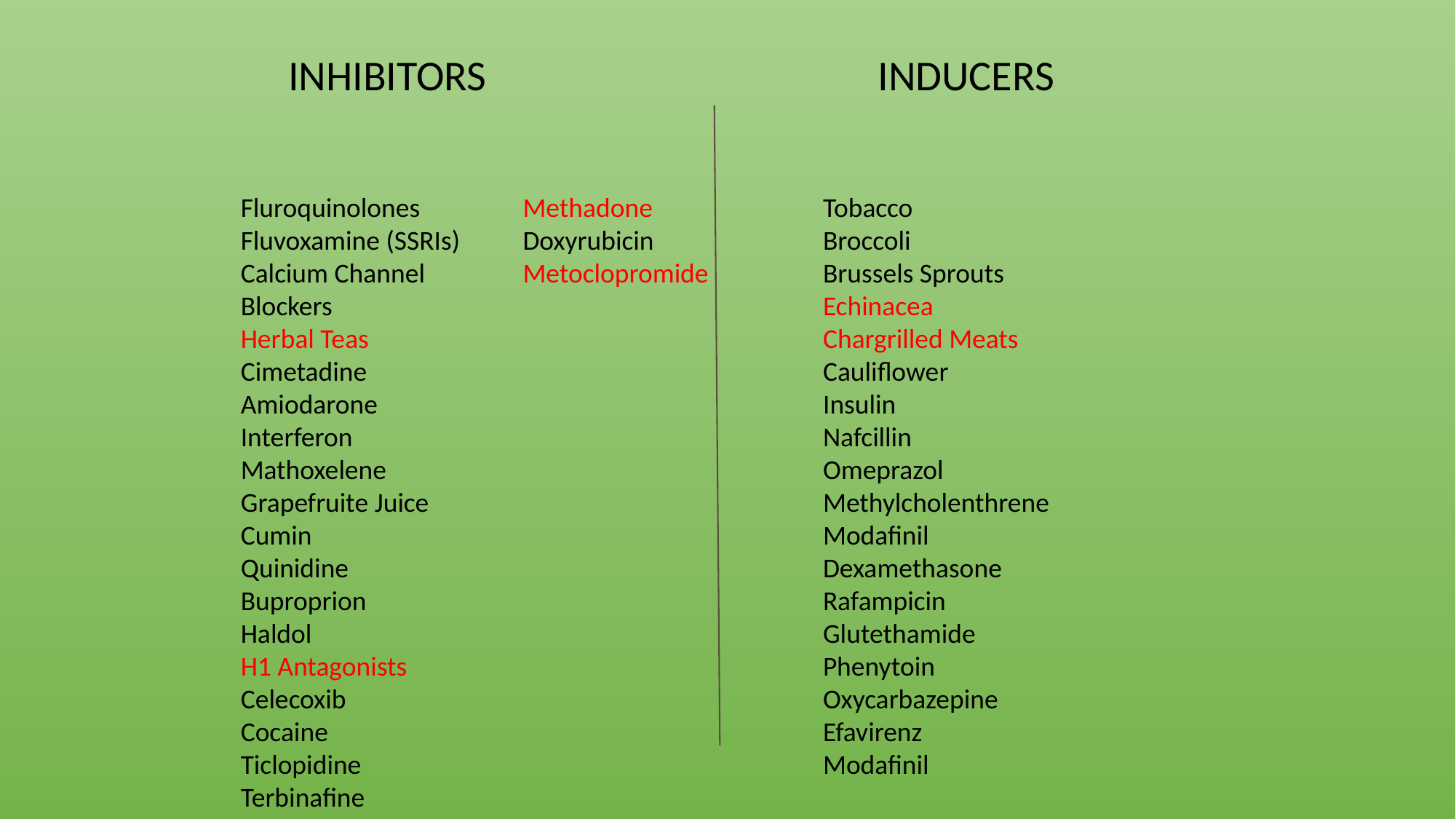

INHIBITORS
INDUCERS
Fluroquinolones
Fluvoxamine (SSRIs)
Calcium Channel Blockers
Herbal Teas
Cimetadine
Amiodarone
Interferon
Mathoxelene
Grapefruite Juice
Cumin
Quinidine
Buproprion
Haldol
H1 Antagonists
Celecoxib
Cocaine
Ticlopidine
Terbinafine

Methadone
Doxyrubicin
Metoclopromide

Tobacco
Broccoli
Brussels Sprouts
Echinacea
Chargrilled Meats
Cauliflower
Insulin
Nafcillin
Omeprazol
Methylcholenthrene
Modafinil
Dexamethasone
Rafampicin
Glutethamide
Phenytoin
Oxycarbazepine
Efavirenz
Modafinil